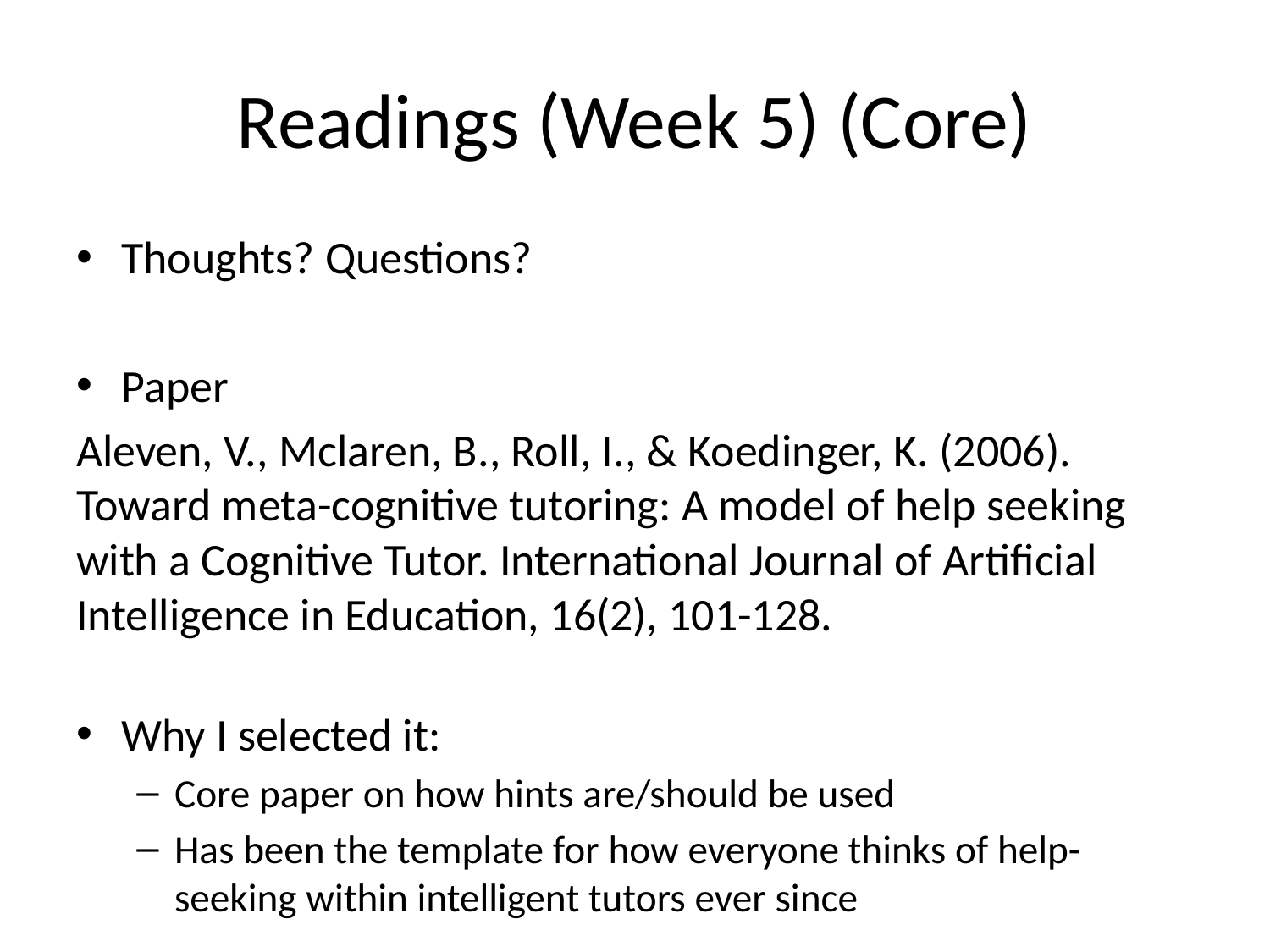

# Readings (Week 5) (Core)
Thoughts? Questions?

Paper
Aleven, V., Mclaren, B., Roll, I., & Koedinger, K. (2006). Toward meta-cognitive tutoring: A model of help seeking with a Cognitive Tutor. International Journal of Artificial Intelligence in Education, 16(2), 101-128.

Why I selected it:
Core paper on how hints are/should be used
Has been the template for how everyone thinks of help-seeking within intelligent tutors ever since